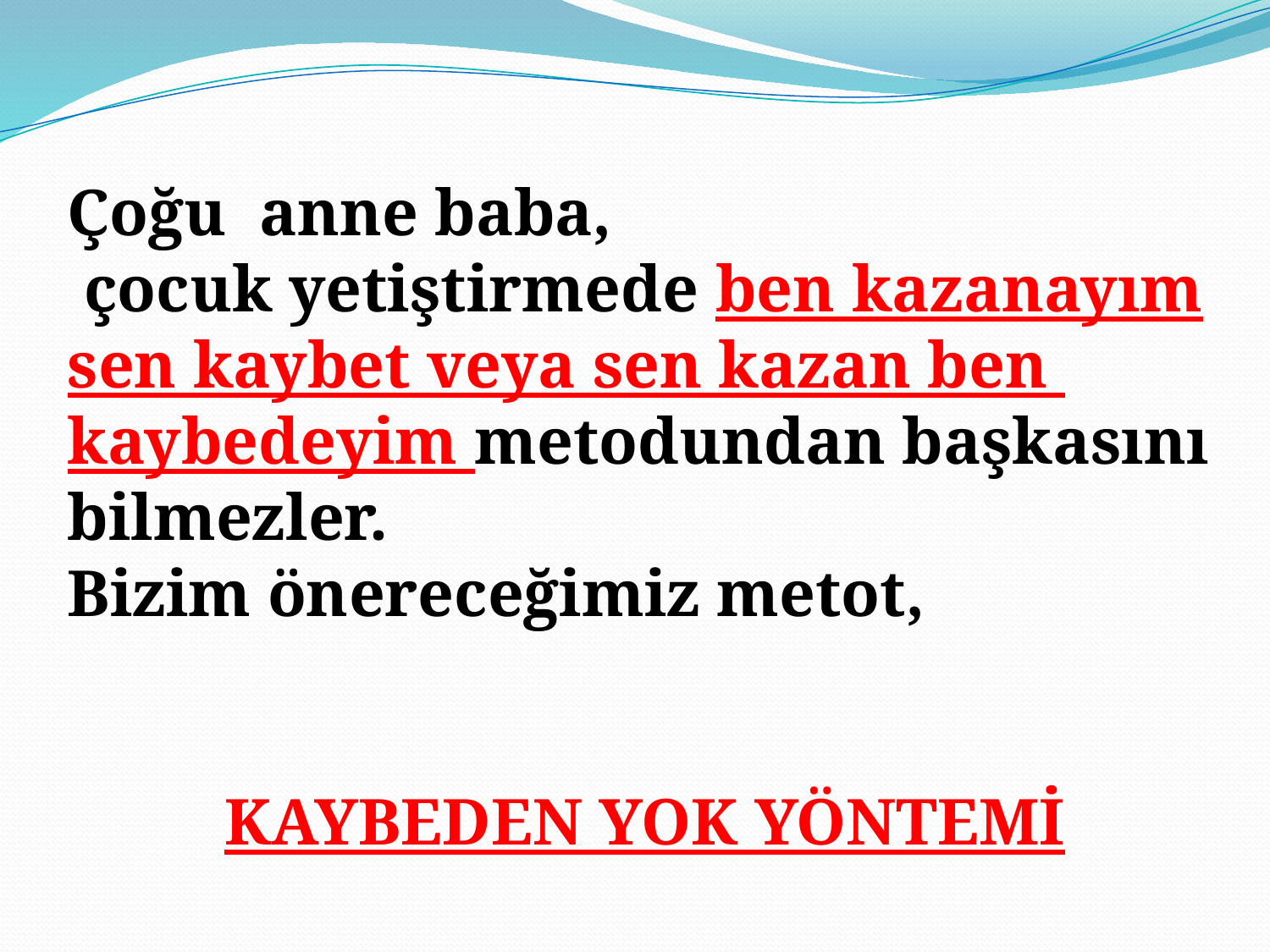

Çoğu  anne baba,
 çocuk yetiştirmede ben kazanayım sen kaybet veya sen kazan ben
kaybedeyim metodundan başkasını bilmezler.
Bizim önereceğimiz metot,

KAYBEDEN YOK YÖNTEMİ